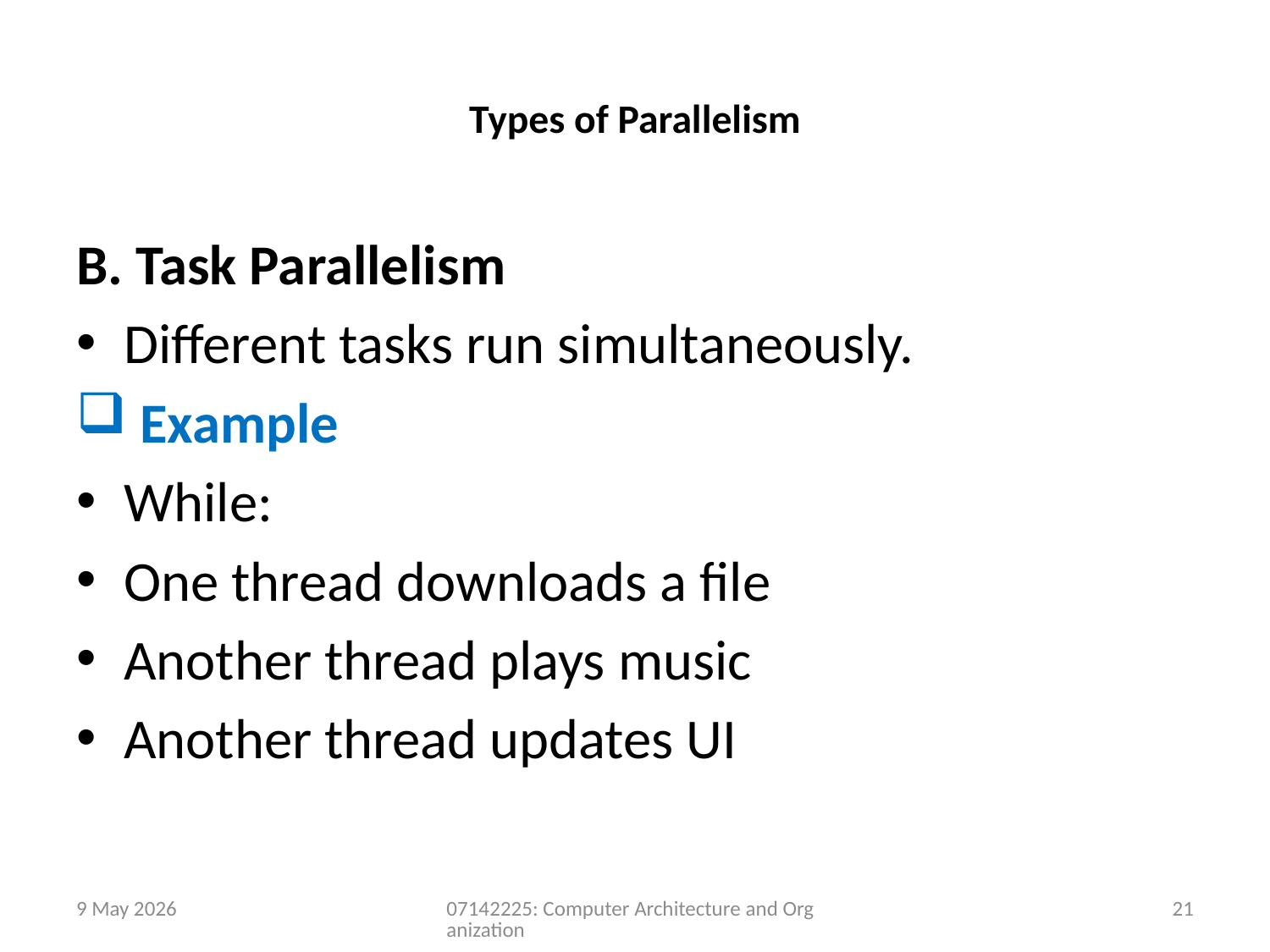

# Types of Parallelism
B. Task Parallelism
Different tasks run simultaneously.
 Example
While:
One thread downloads a file
Another thread plays music
Another thread updates UI

9 May 2026
07142225: Computer Architecture and Organization
21